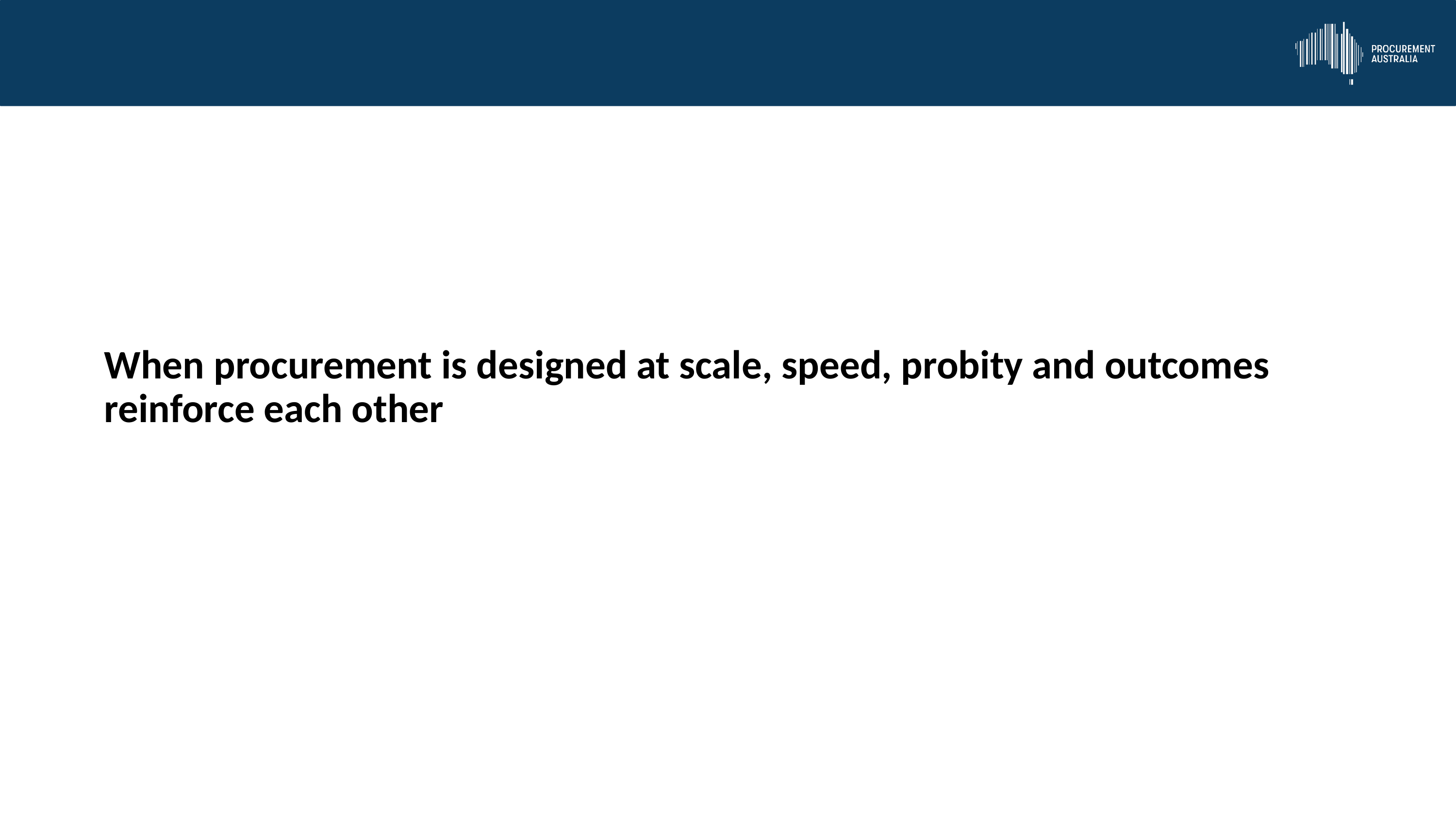

When procurement is designed at scale, speed, probity and outcomes reinforce each other